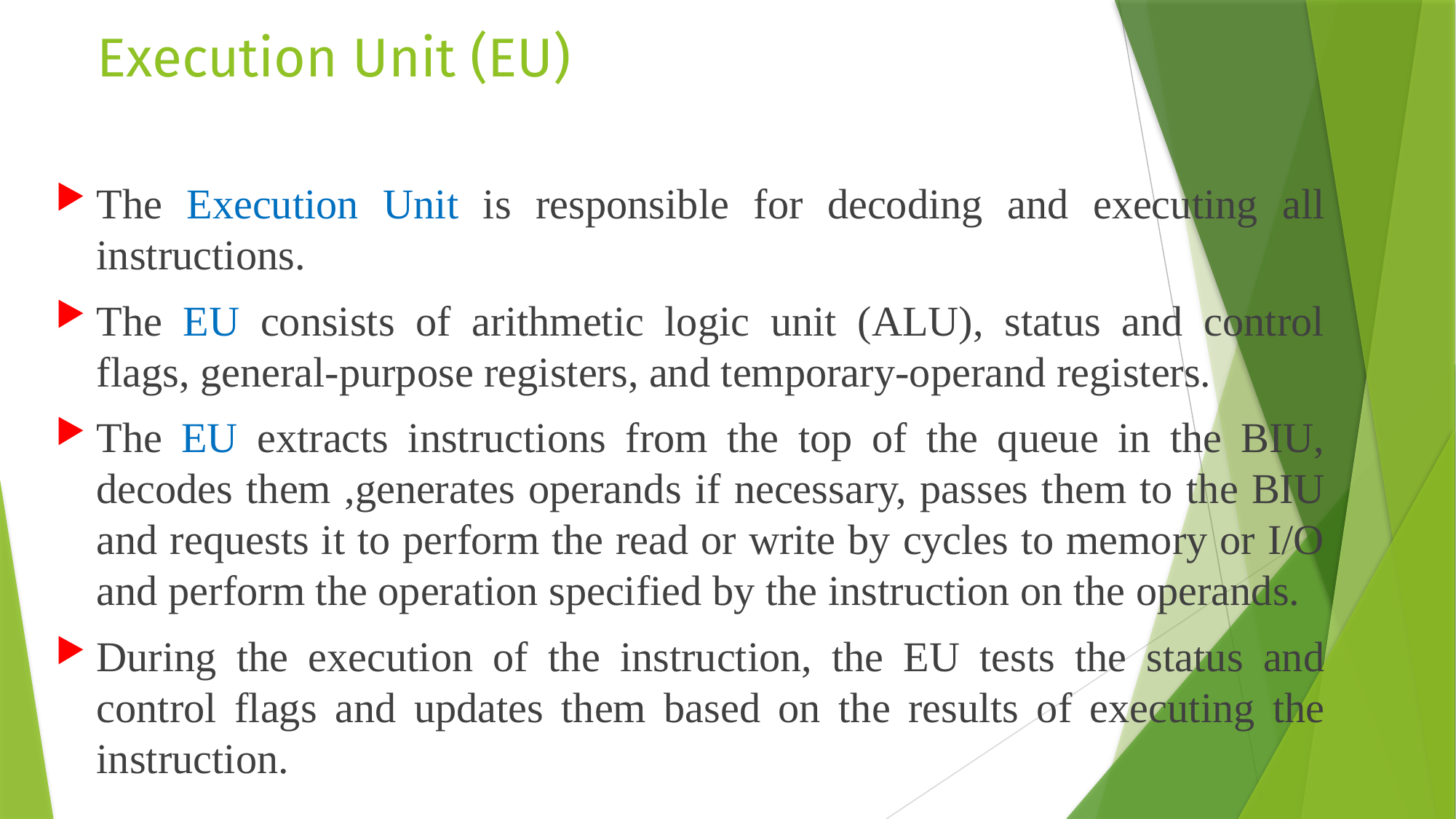

# Execution Unit (EU)
The Execution Unit is responsible for decoding and executing all instructions.
The EU consists of arithmetic logic unit (ALU), status and control flags, general‐purpose registers, and temporary‐operand registers.
The EU extracts instructions from the top of the queue in the BIU, decodes them ,generates operands if necessary, passes them to the BIU and requests it to perform the read or write by cycles to memory or I/O and perform the operation specified by the instruction on the operands.
During the execution of the instruction, the EU tests the status and control flags and updates them based on the results of executing the instruction.